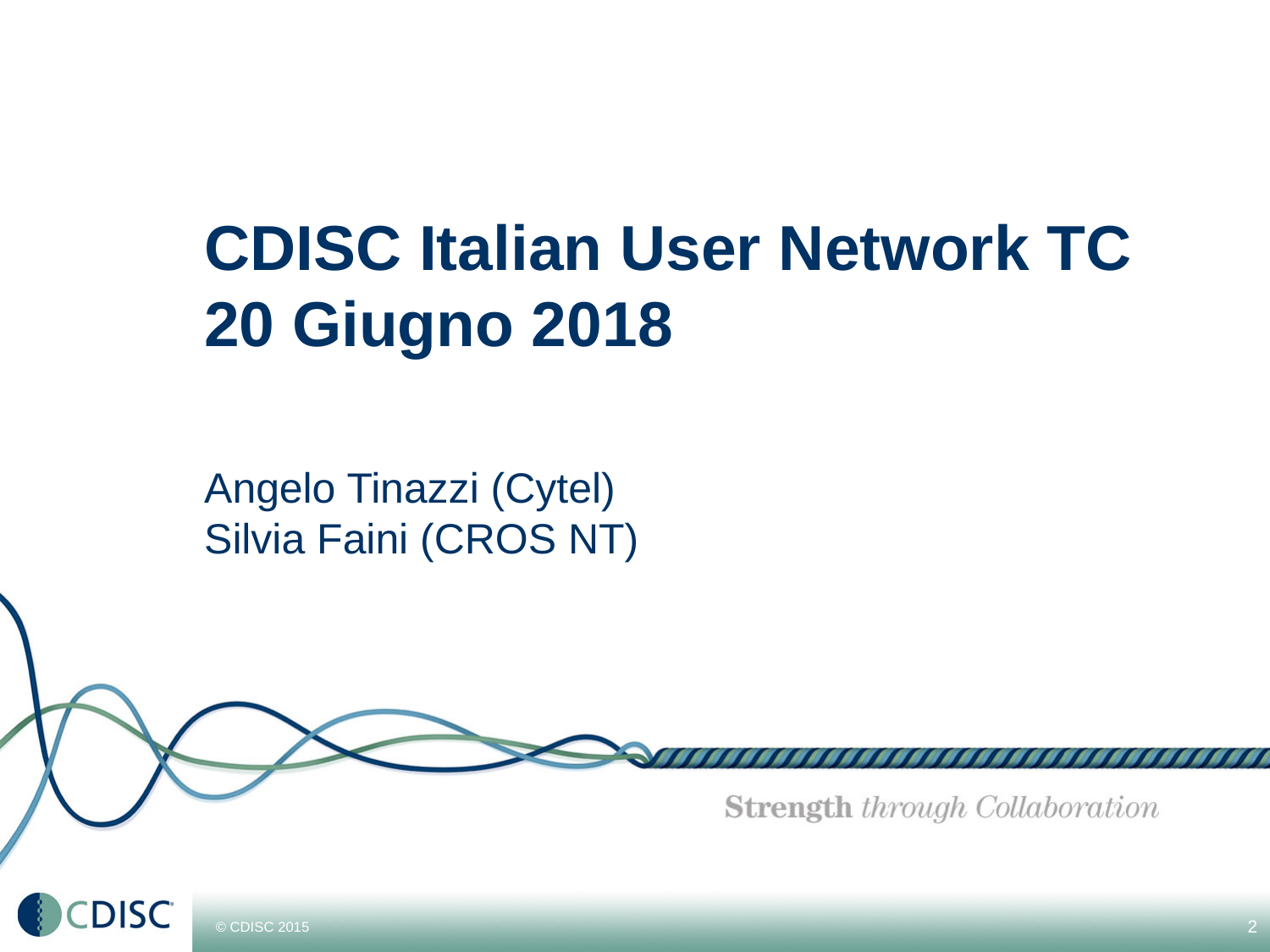

# CDISC Italian User Network TC 20 Giugno 2018 Angelo Tinazzi (Cytel) Silvia Faini (CROS NT)

2